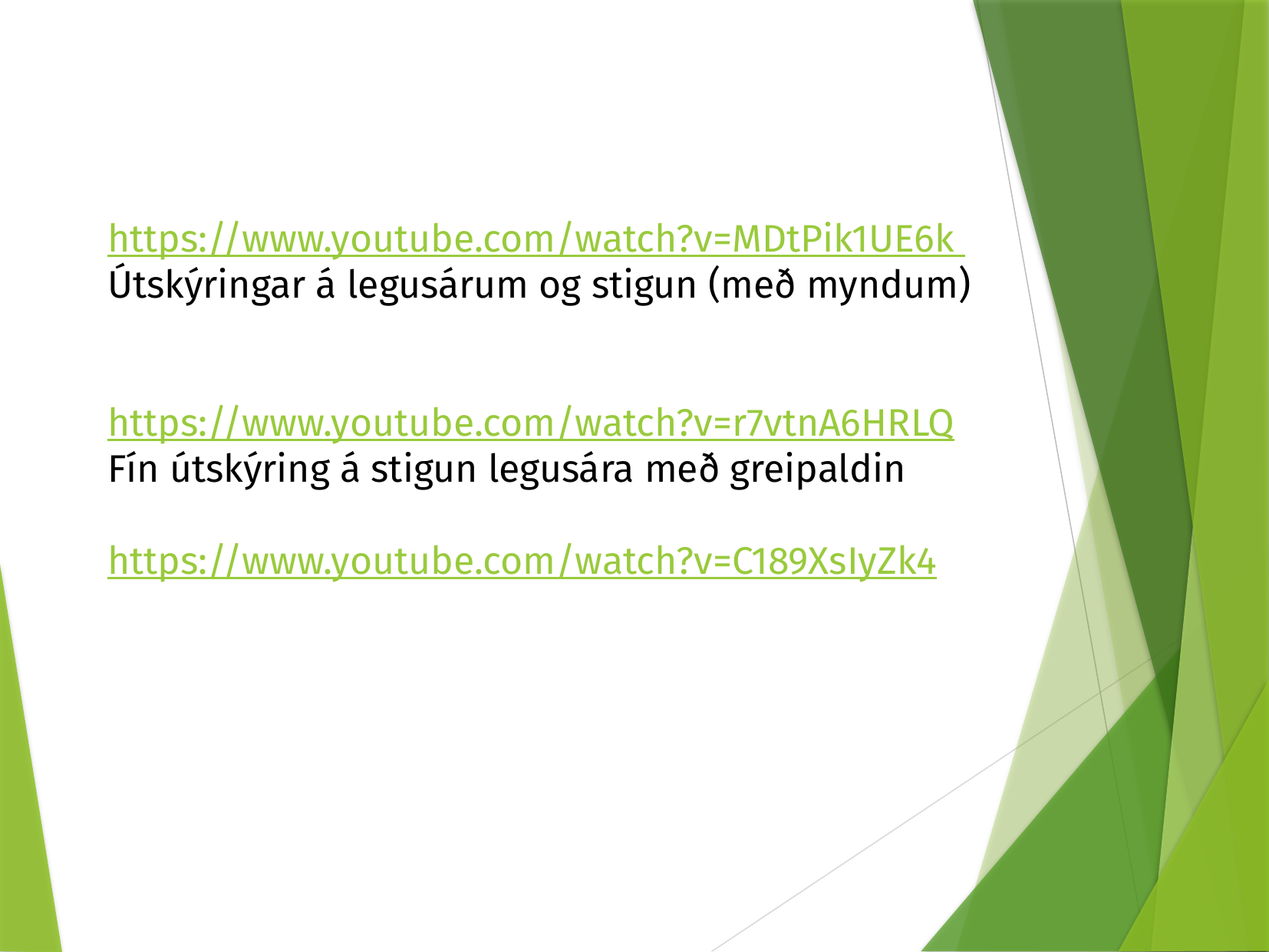

https://www.youtube.com/watch?v=MDtPik1UE6k
Útskýringar á legusárum og stigun (með myndum)

https://www.youtube.com/watch?v=r7vtnA6HRLQ
Fín útskýring á stigun legusára með greipaldin

https://www.youtube.com/watch?v=C189XsIyZk4